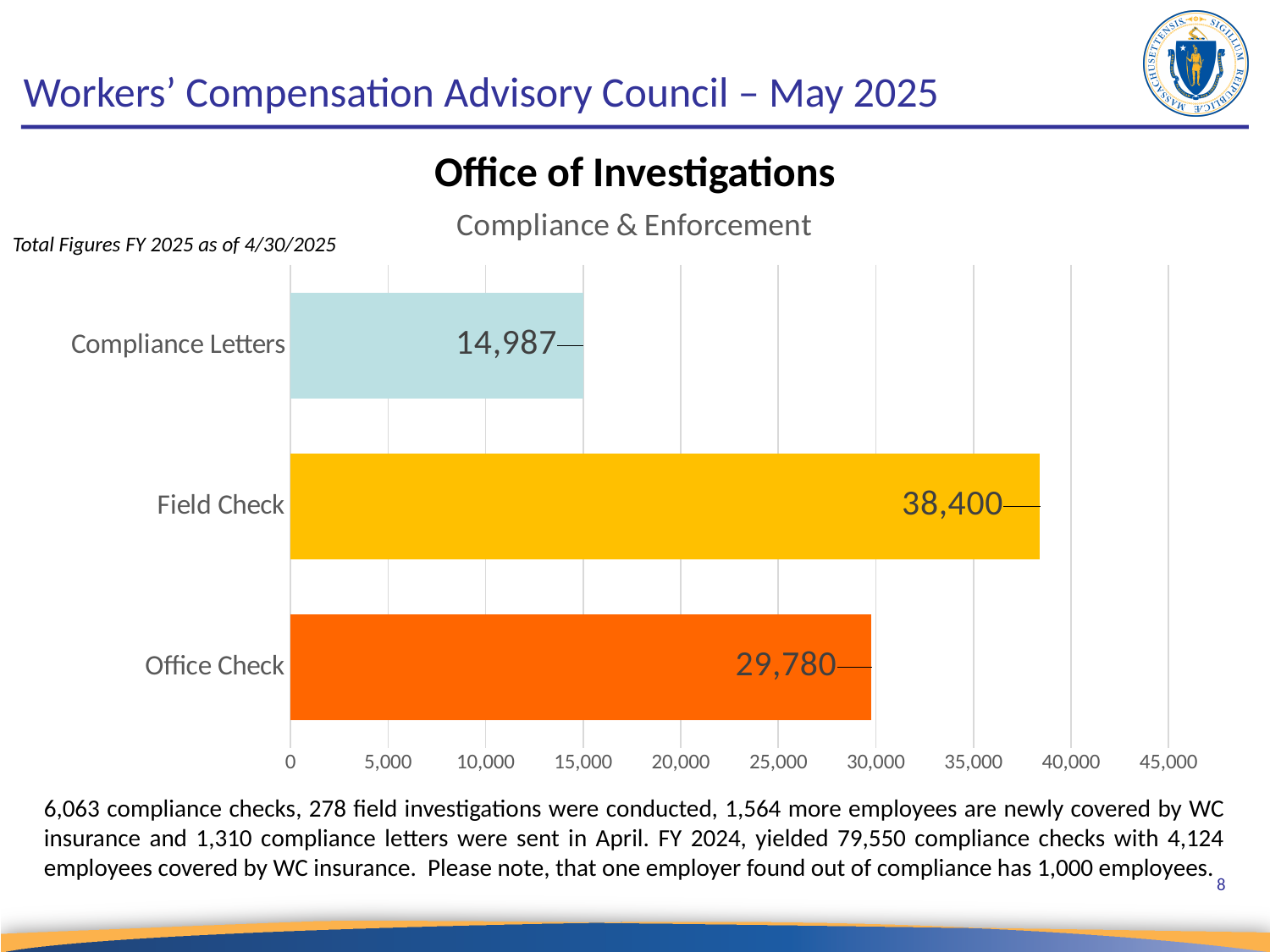

# Workers’ Compensation Advisory Council – May 2025
Office of Investigations

### Chart: Compliance & Enforcement

| Category | Enforcement |
|---|---|
| Office Check | 29780.0 |
| Field Check | 38400.0 |
| Compliance Letters | 14987.0 |
Total Figures FY 2025 as of 4/30/2025
6,063 compliance checks, 278 field investigations were conducted, 1,564 more employees are newly covered by WC insurance and 1,310 compliance letters were sent in April. FY 2024, yielded 79,550 compliance checks with 4,124 employees covered by WC insurance.  Please note, that one employer found out of compliance has 1,000 employees.
8